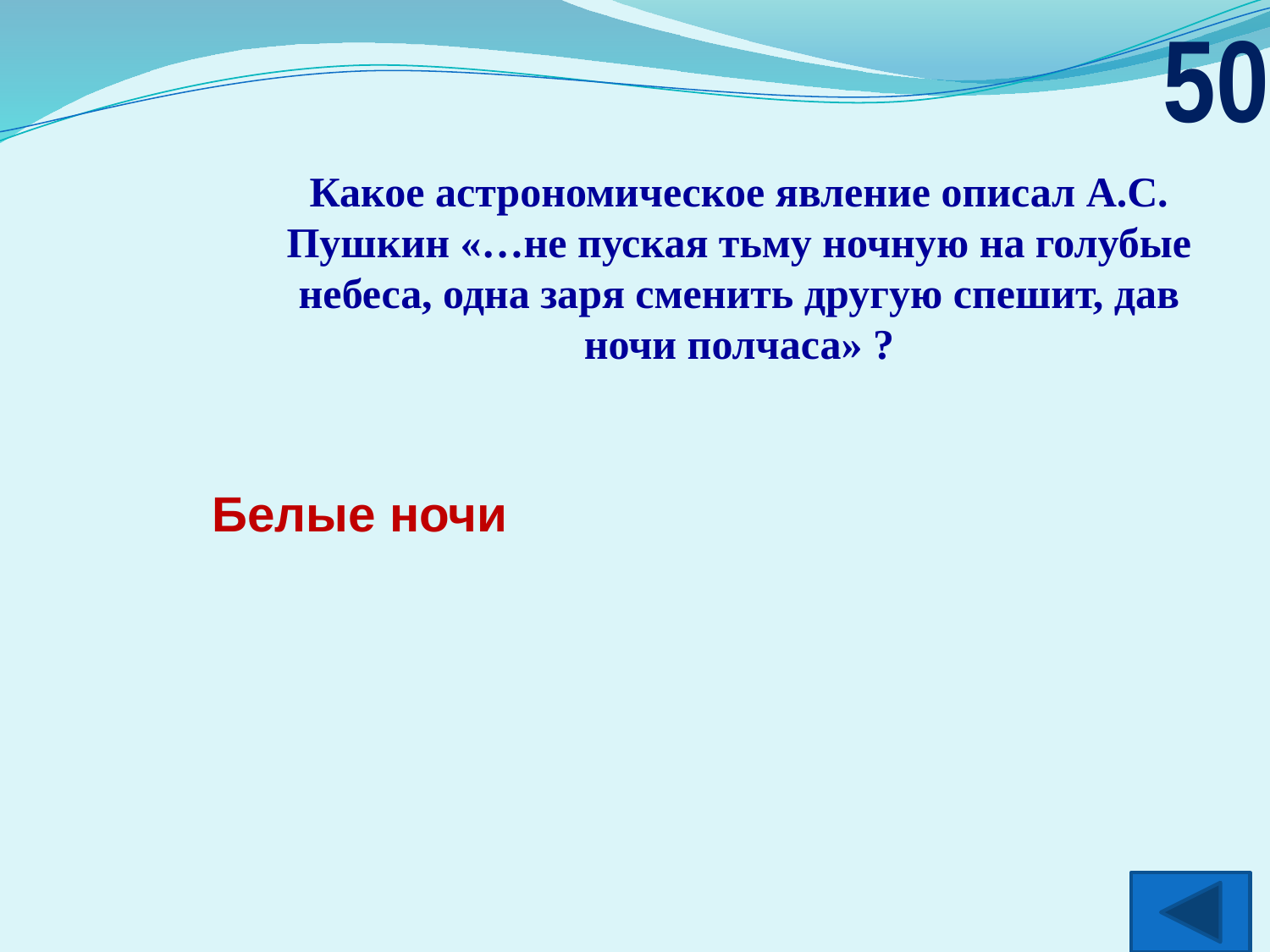

50
Какое астрономическое явление описал А.С. Пушкин «…не пуская тьму ночную на голубые небеса, одна заря сменить другую спешит, дав ночи полчаса» ?
Белые ночи